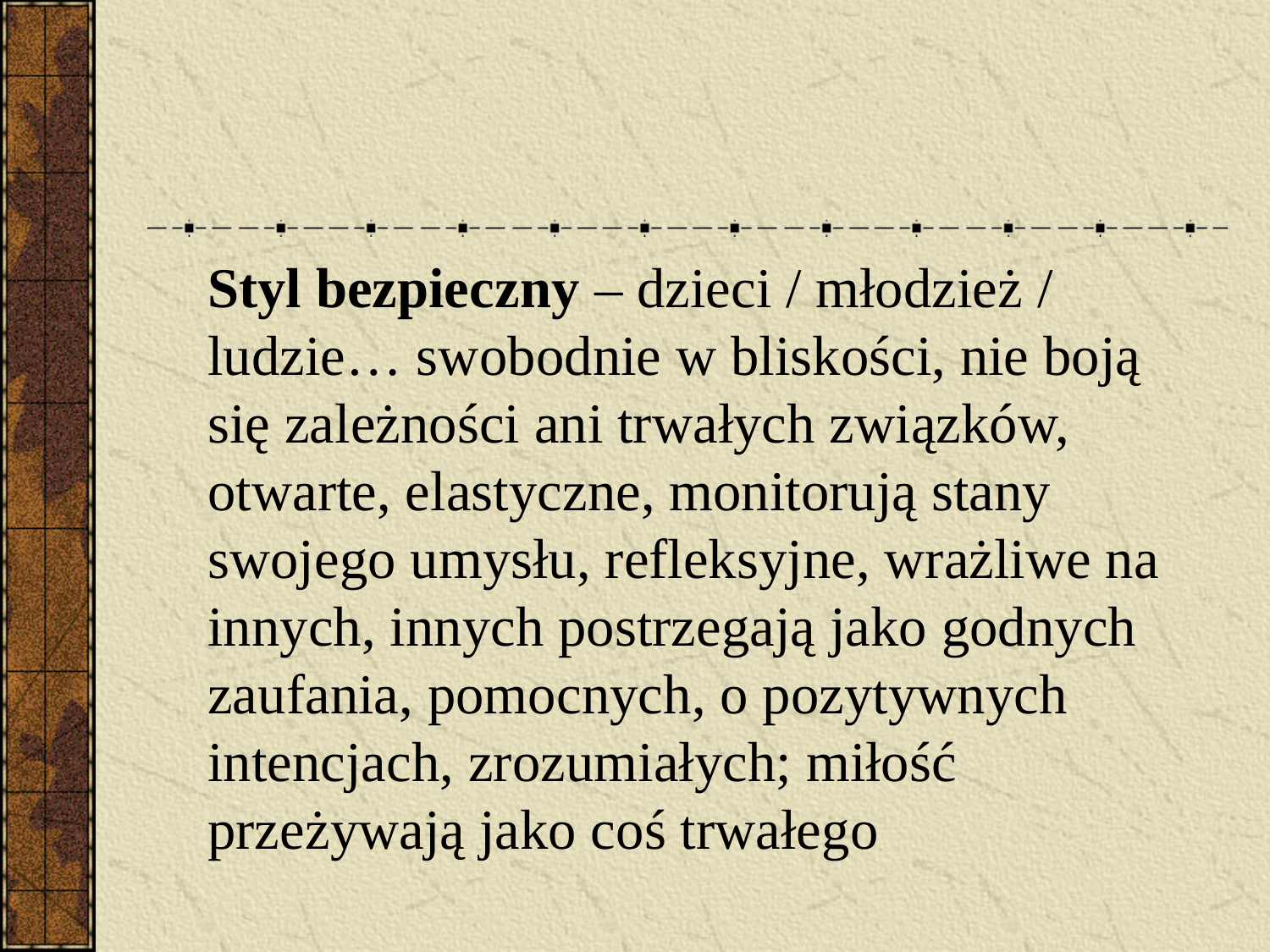

#
	Styl bezpieczny – dzieci / młodzież / ludzie… swobodnie w bliskości, nie boją się zależności ani trwałych związków, otwarte, elastyczne, monitorują stany swojego umysłu, refleksyjne, wrażliwe na innych, innych postrzegają jako godnych zaufania, pomocnych, o pozytywnych intencjach, zrozumiałych; miłość przeżywają jako coś trwałego